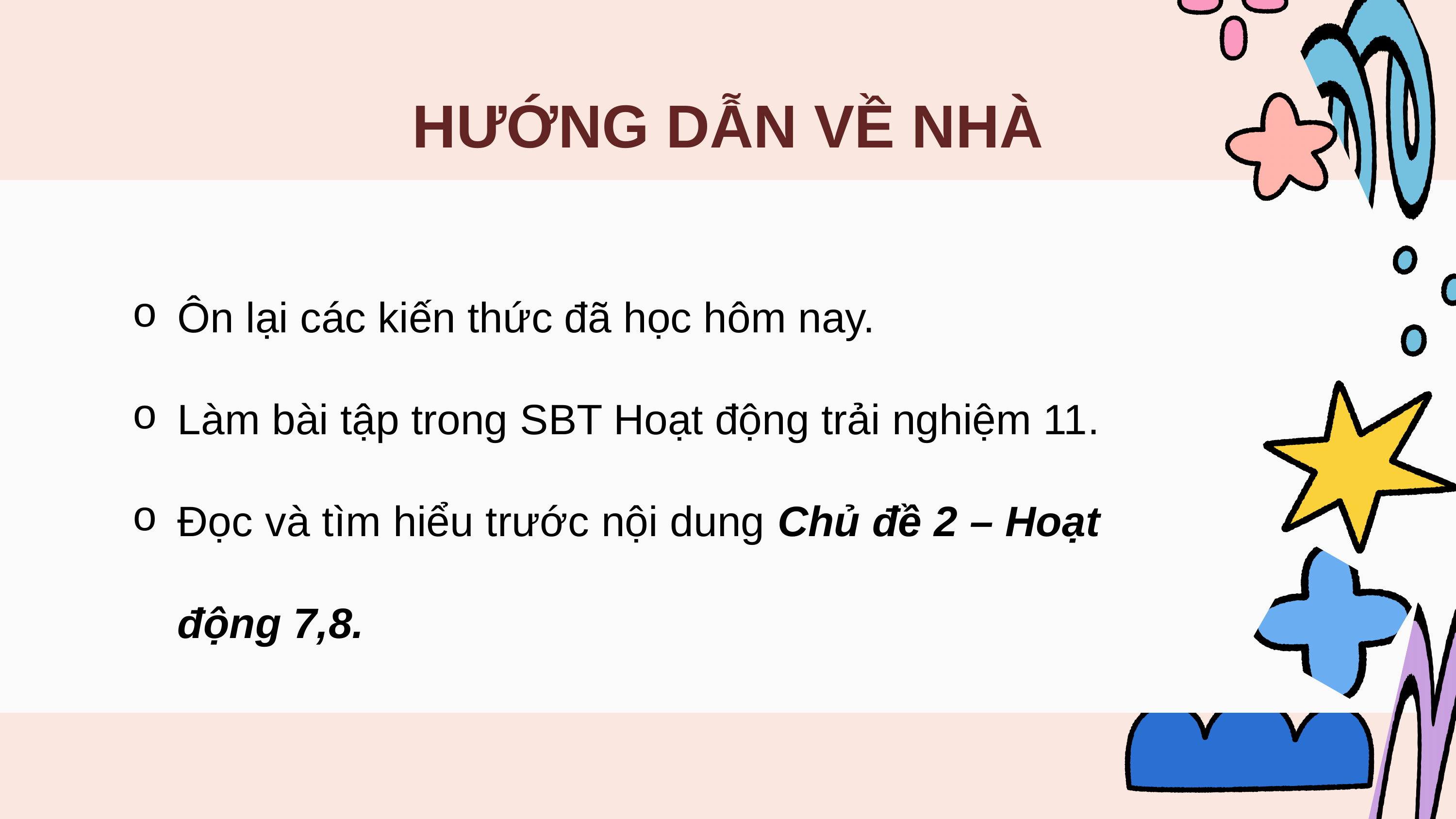

HƯỚNG DẪN VỀ NHÀ

Ôn lại các kiến thức đã học hôm nay.
Làm bài tập trong SBT Hoạt động trải nghiệm 11.
Đọc và tìm hiểu trước nội dung Chủ đề 2 – Hoạt động 7,8.